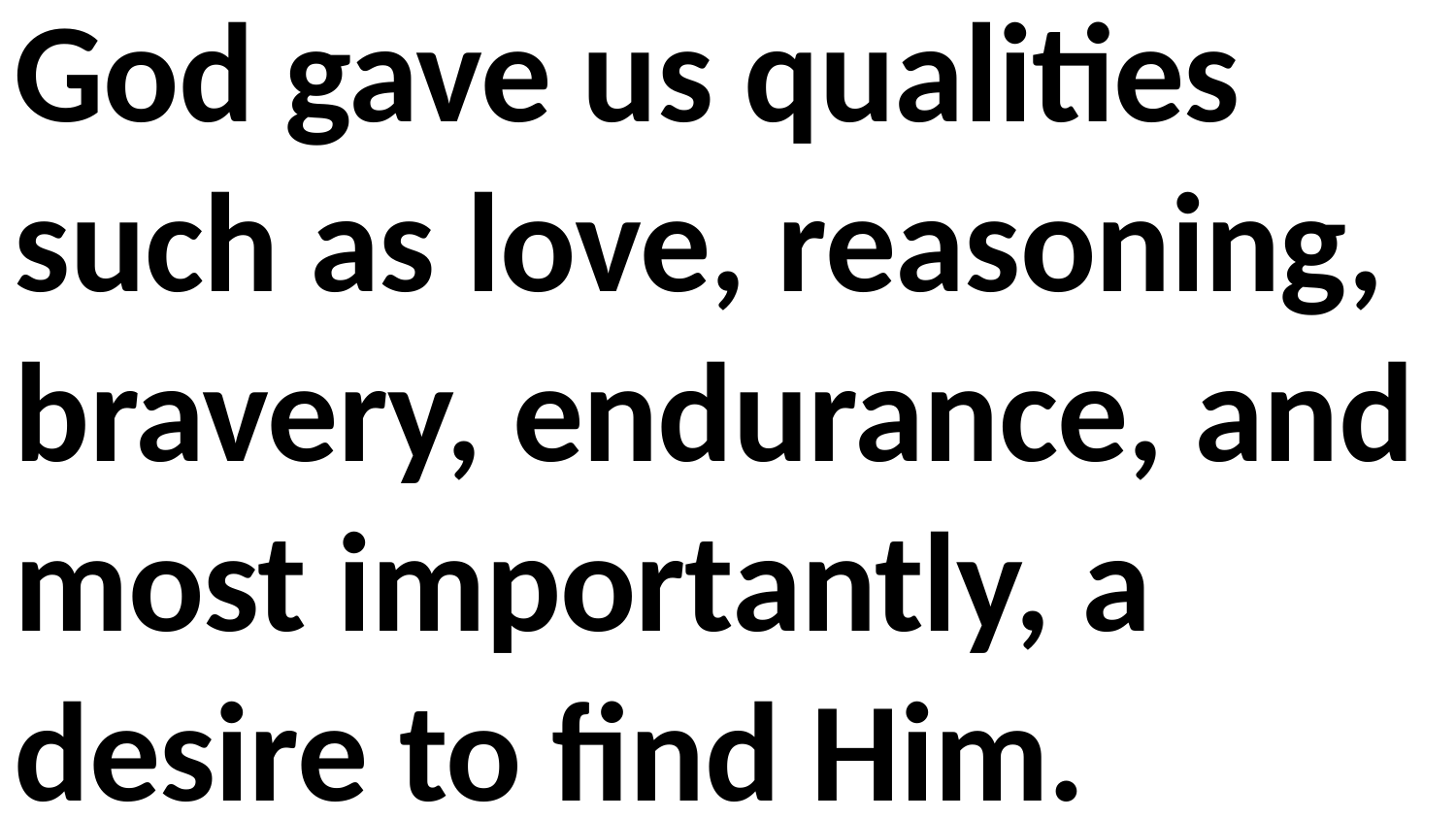

God gave us qualities such as love, reasoning, bravery, endurance, and most importantly, a desire to find Him.